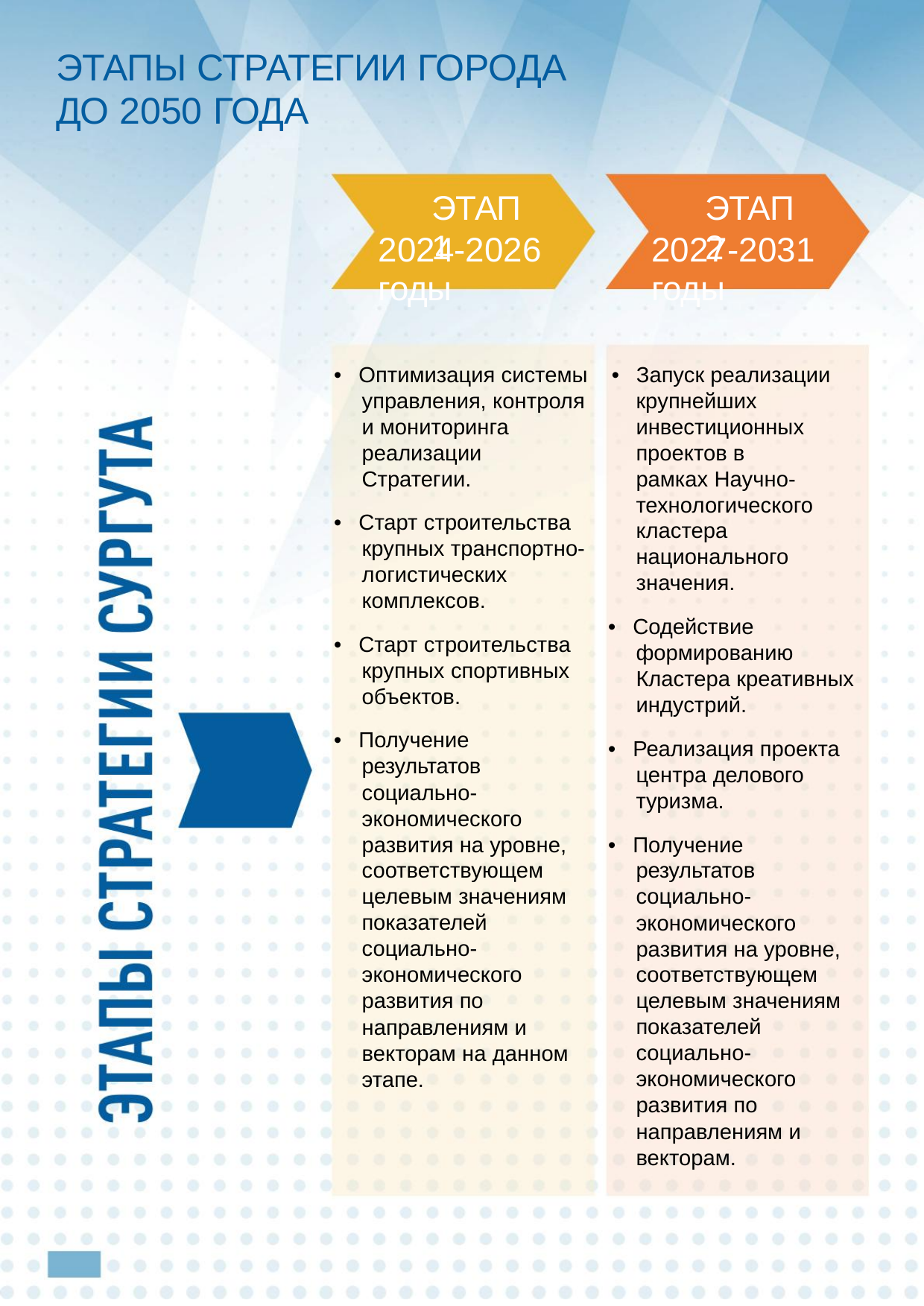

ЭТАПЫ СТРАТЕГИИ ГОРОДА ДО 2050 ГОДА
СУРГУТ 2050
ЭТАП 1
ЭТАП 2
ЭТАП 3
ЭТАП 4
ЭТАП 5
2024-2026 годы
2027-2031 годы
2032-2036 годы
2037-2044 годы
2045-2050 годы
• Формирование
Сургута как города
с диверсифици-
• Оптимизация системы • Запуск реализации
• Развитие Научно-
промышленного
мульти-отраслевого
кластера.
• Старт деятельности
Научно-
крупнейших
инвестиционных
проектов в
рамках Научно-
технологического
кластера
национального
значения.
управления, контроля
и мониторинга
реализации
промышленного
мульти-отраслевого
кластера.
рованной экономикой.
Стратегии.
• Формирование
Сургута как «умного»
города.
• Активное развитие
транспортно-
• Старт строительства
крупных транспортно-
логистических
• Развитие креативной
экономики
логистического хаба.
до значимой
составляющей
экономики города.
• Достижение
нормативной
• Получение
комплексов.
результатов
социально-
экономического
развития на уровне,
соответствующем
целевым значениям
показателей
социально-
экономического
развития по
направлениям и
векторам на данном
этапе.
• Содействие
формированию
Кластера креативных
индустрий.
обеспеченности
населения по всем
объектами социальной
сферы.
• Старт строительства
крупных спортивных
объектов.
• Создание много-
функционального
молодежного центра в
Сургуте.
• Получение
результатов
• Реализация проекта
центра делового
туризма.
• Получение
результатов
социально-
экономического
развития на уровне,
соответствующем
целевым значениям
показателей
социально-
экономического
развития по
направлениям и
векторам на данном
этапе.
социально-
• Получение
экономического
развития на уровне,
соответствующем
целевым значениям
показателей
социально-
экономического
развития по
результатов
социально-
экономического
развития на уровне,
соответствующем
целевым значениям
показателей
социально-
экономического
развития по
направлениям и
векторам на данном
этапе.
• Получение
результатов
социально-
экономического
развития на уровне,
соответствующем
целевым значениям
показателей
социально-
экономического
развития по
направлениям и
векторам на данном
этапе.
направлениям и
векторам.